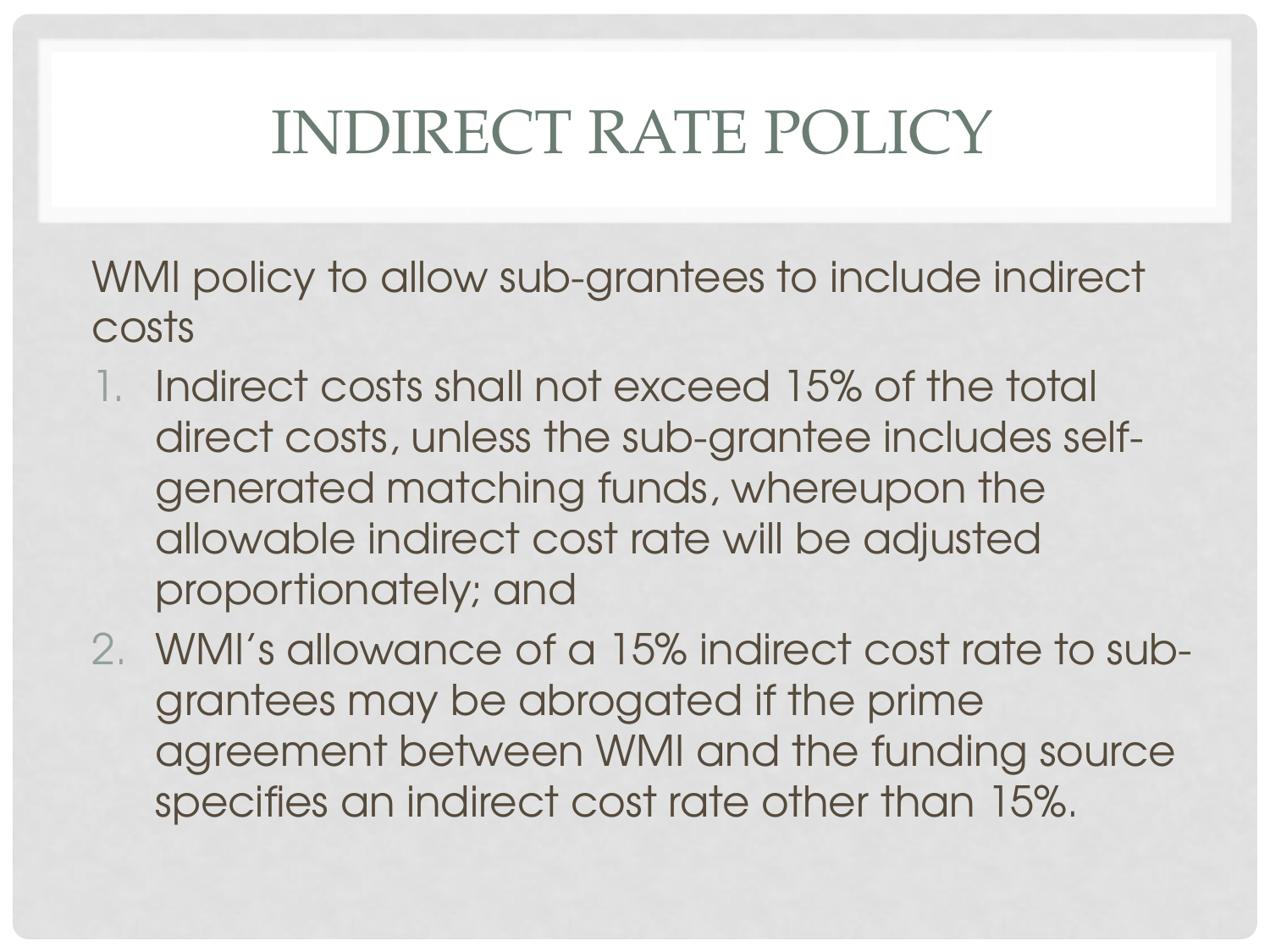

# Indirect rate policy
WMI policy to allow sub-grantees to include indirect costs
Indirect costs shall not exceed 15% of the total direct costs, unless the sub-grantee includes self-generated matching funds, whereupon the allowable indirect cost rate will be adjusted proportionately; and
WMI’s allowance of a 15% indirect cost rate to sub-grantees may be abrogated if the prime agreement between WMI and the funding source specifies an indirect cost rate other than 15%.